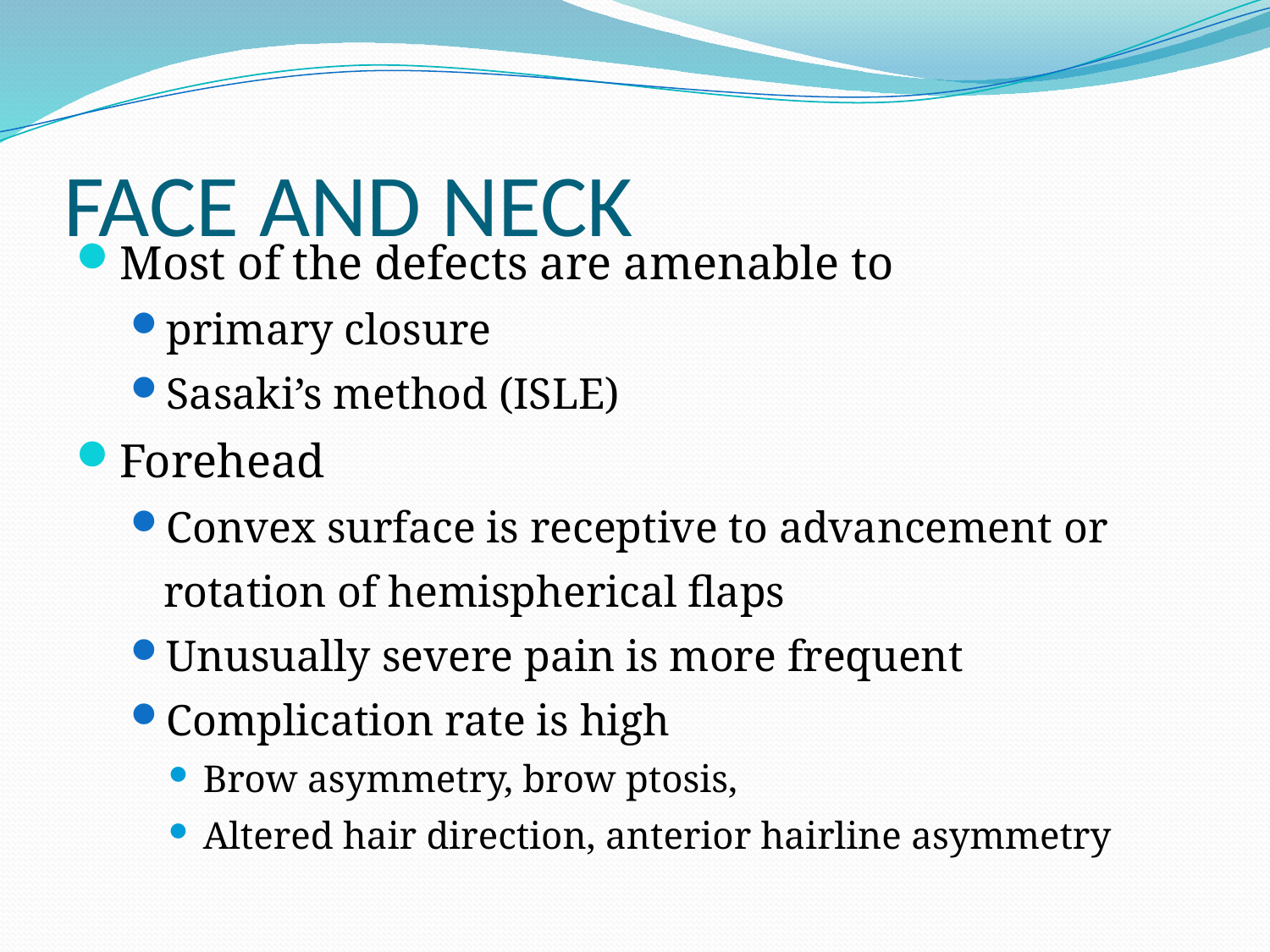

# FACE AND NECK
Most of the defects are amenable to
primary closure
Sasaki’s method (ISLE)
Forehead
Convex surface is receptive to advancement or
   rotation of hemispherical flaps
Unusually severe pain is more frequent
Complication rate is high
Brow asymmetry, brow ptosis,
Altered hair direction, anterior hairline asymmetry